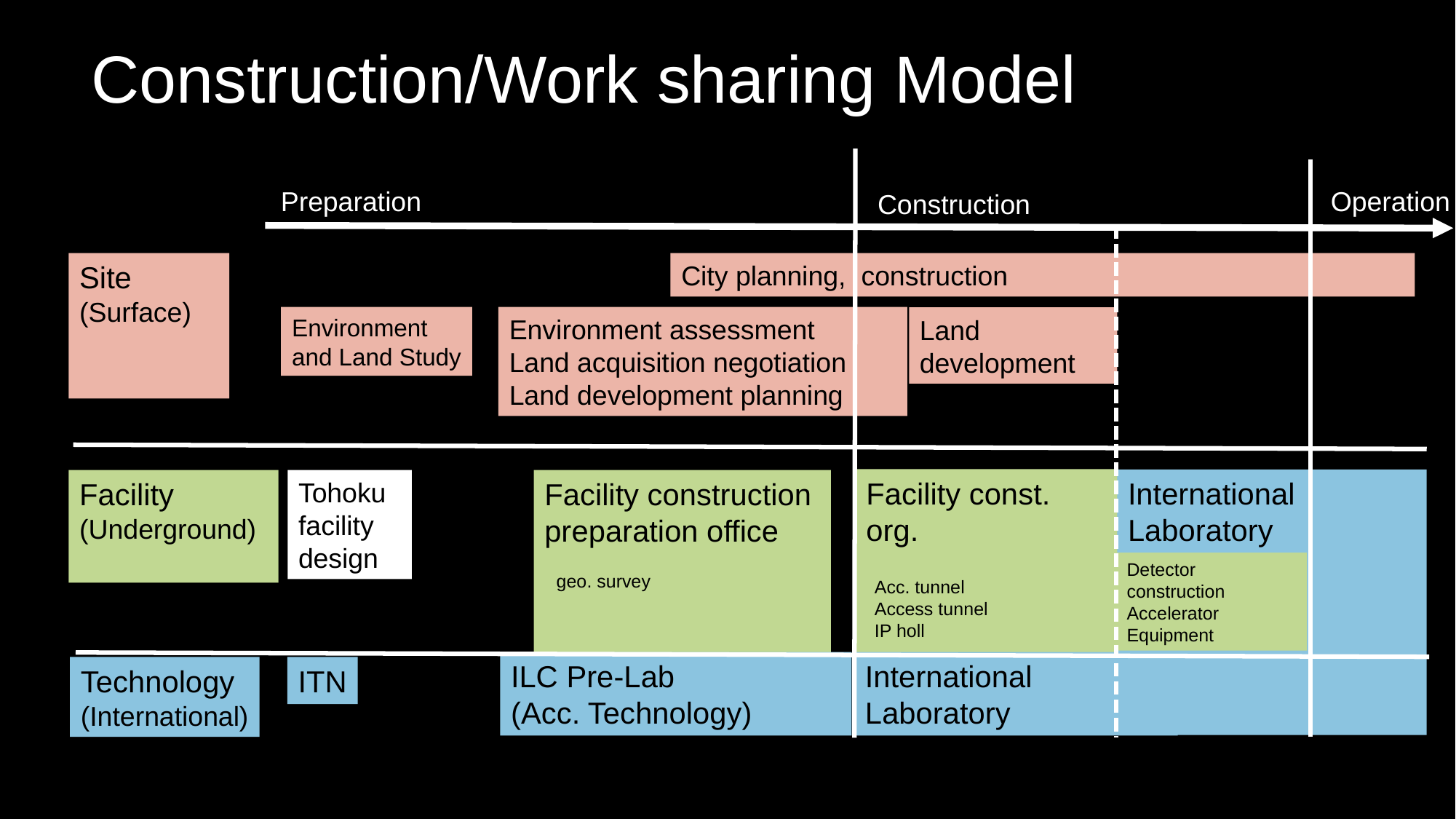

# Construction/Work sharing Model
Preparation
Operation
Construction
Site
(Surface)

City planning,  construction
Environment
and Land Study
Environment assessment
Land acquisition negotiation
Land development planning
Land development
Facility const. org.

International
Laboratory

Facility
(Underground)

Tohoku
facility
design
Facility construction
preparation office

Detector construction
Accelerator Equipment
geo. survey
Acc. tunnel
Access tunnel
IP holl
ILC Pre-Lab
(Acc. Technology)
International
Laboratory
Technology
(International)
ITN